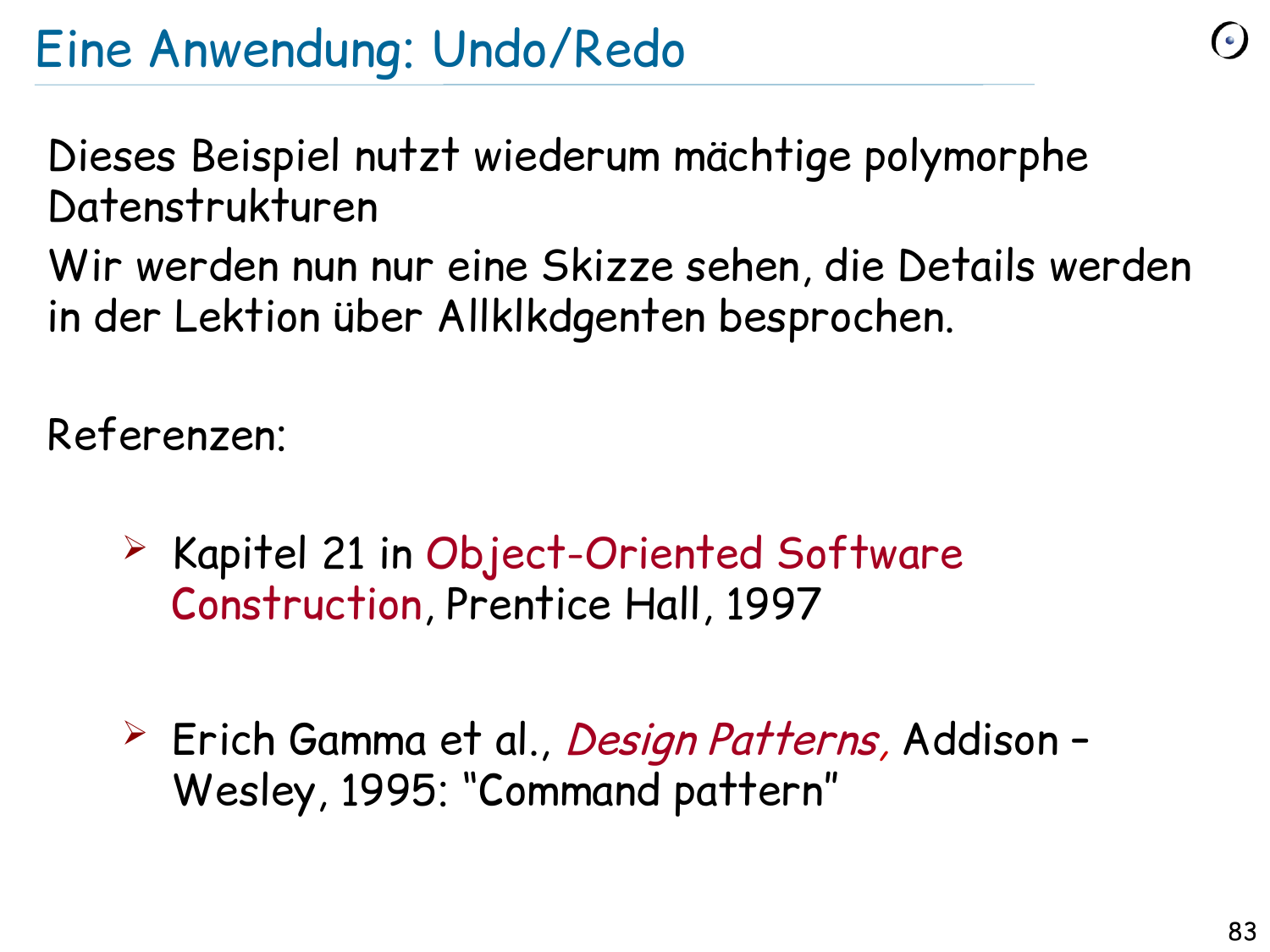

# Eine Anwendung: Undo/Redo
Dieses Beispiel nutzt wiederum mächtige polymorphe Datenstrukturen
Wir werden nun nur eine Skizze sehen, die Details werden in der Lektion über Allklkdgenten besprochen.

Referenzen:

Kapitel 21 in Object-Oriented Software Construction, Prentice Hall, 1997

Erich Gamma et al., Design Patterns, Addison –Wesley, 1995: “Command pattern”